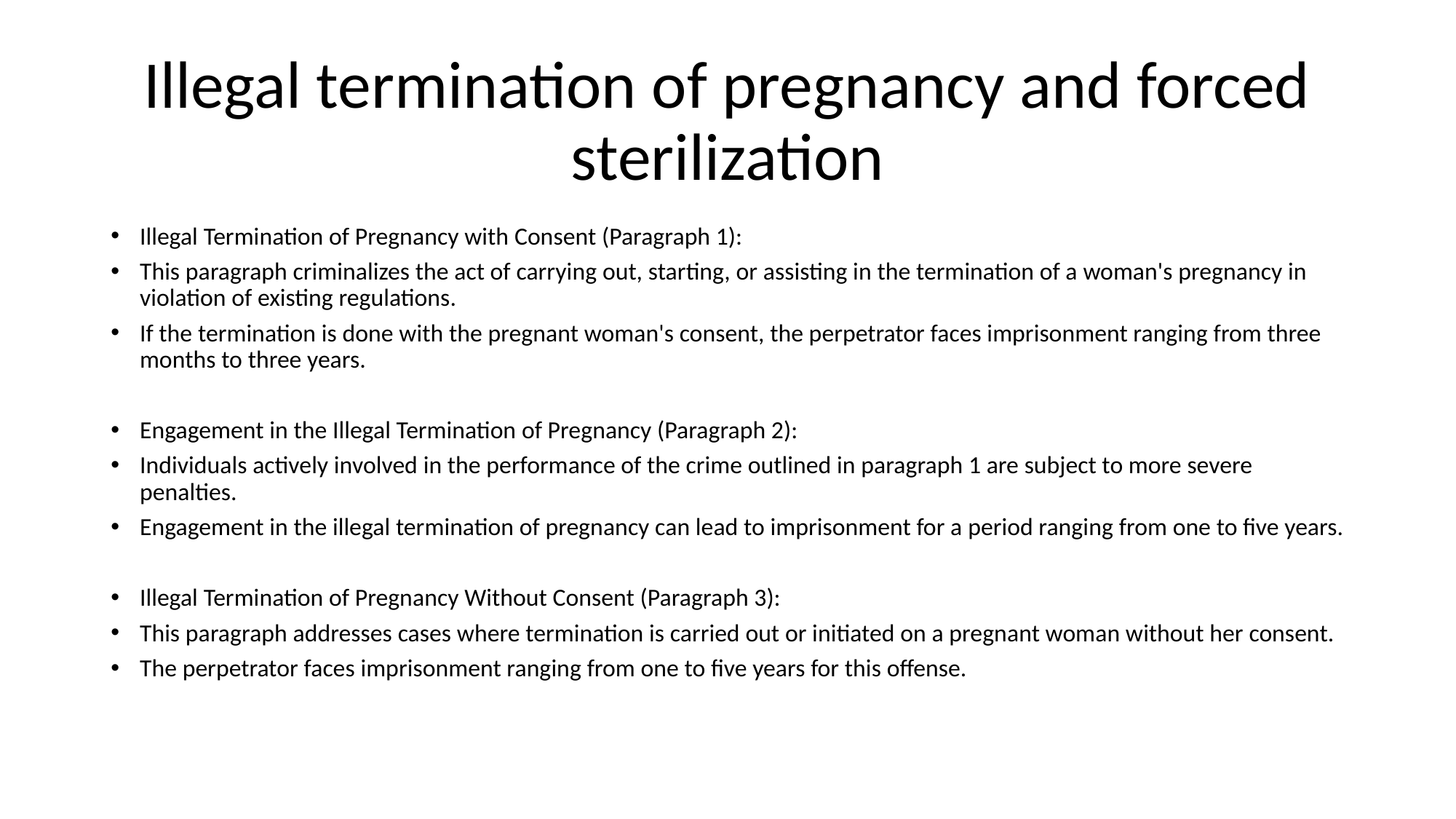

# Illegal termination of pregnancy and forced sterilization
Illegal Termination of Pregnancy with Consent (Paragraph 1):
This paragraph criminalizes the act of carrying out, starting, or assisting in the termination of a woman's pregnancy in violation of existing regulations.
If the termination is done with the pregnant woman's consent, the perpetrator faces imprisonment ranging from three months to three years.

Engagement in the Illegal Termination of Pregnancy (Paragraph 2):
Individuals actively involved in the performance of the crime outlined in paragraph 1 are subject to more severe penalties.
Engagement in the illegal termination of pregnancy can lead to imprisonment for a period ranging from one to five years.

Illegal Termination of Pregnancy Without Consent (Paragraph 3):
This paragraph addresses cases where termination is carried out or initiated on a pregnant woman without her consent.
The perpetrator faces imprisonment ranging from one to five years for this offense.